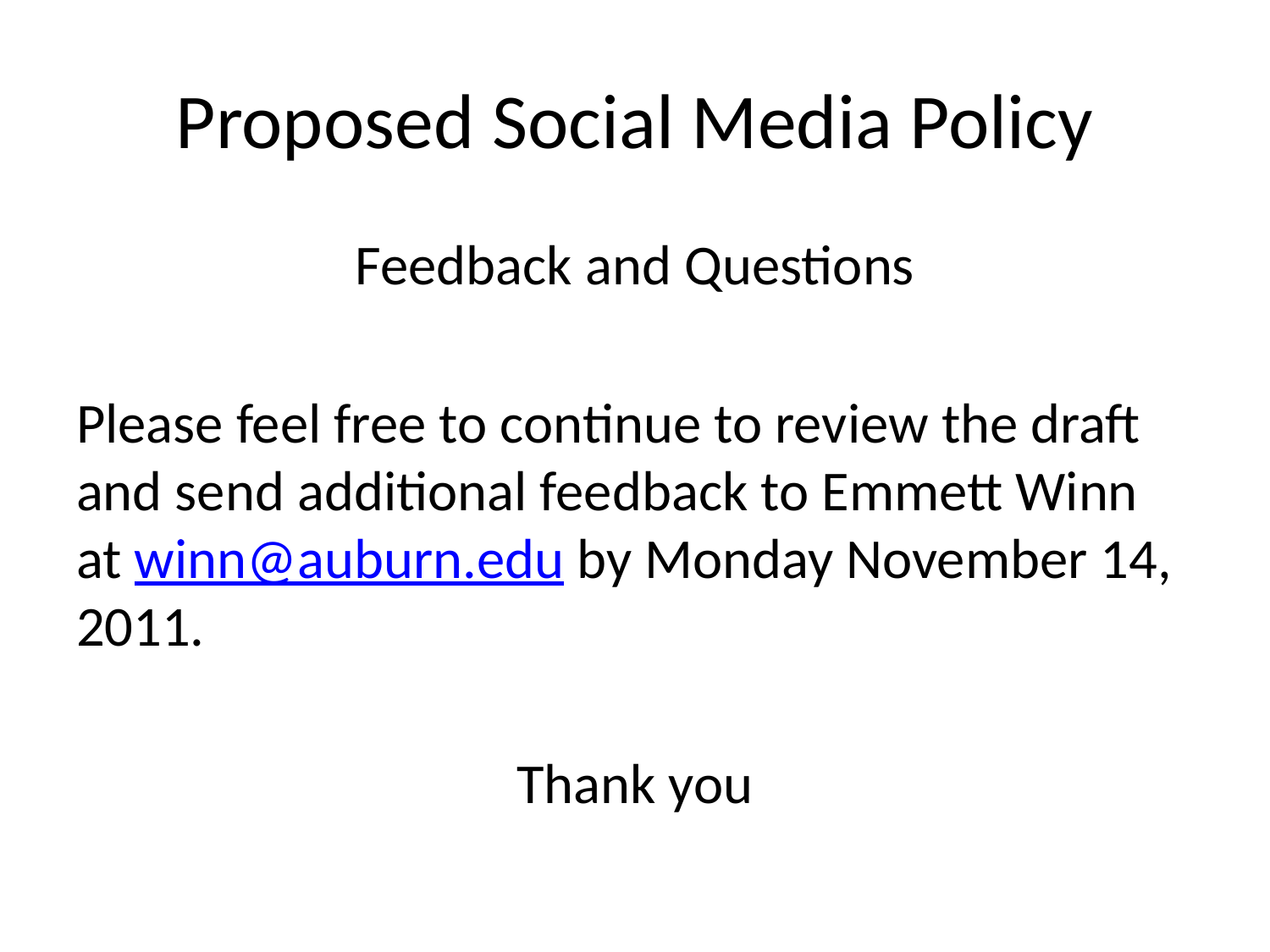

# Proposed Social Media Policy
Feedback and Questions

Please feel free to continue to review the draft and send additional feedback to Emmett Winn at winn@auburn.edu by Monday November 14, 2011.

Thank you